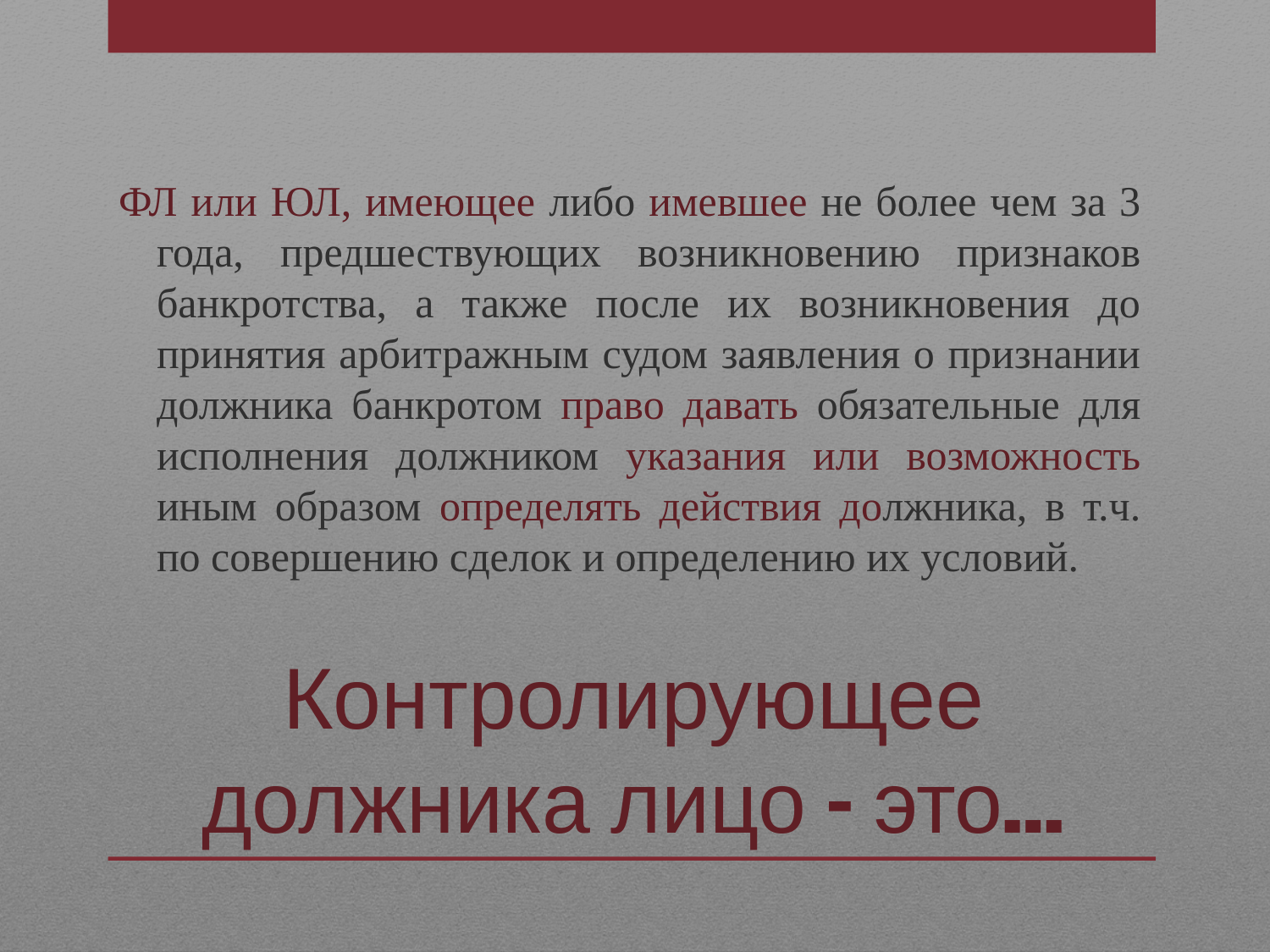

ФЛ или ЮЛ, имеющее либо имевшее не более чем за 3 года, предшествующих возникновению признаков банкротства, а также после их возникновения до принятия арбитражным судом заявления о признании должника банкротом право давать обязательные для исполнения должником указания или возможность иным образом определять действия должника, в т.ч. по совершению сделок и определению их условий.
# Контролирующее должника лицо – это…